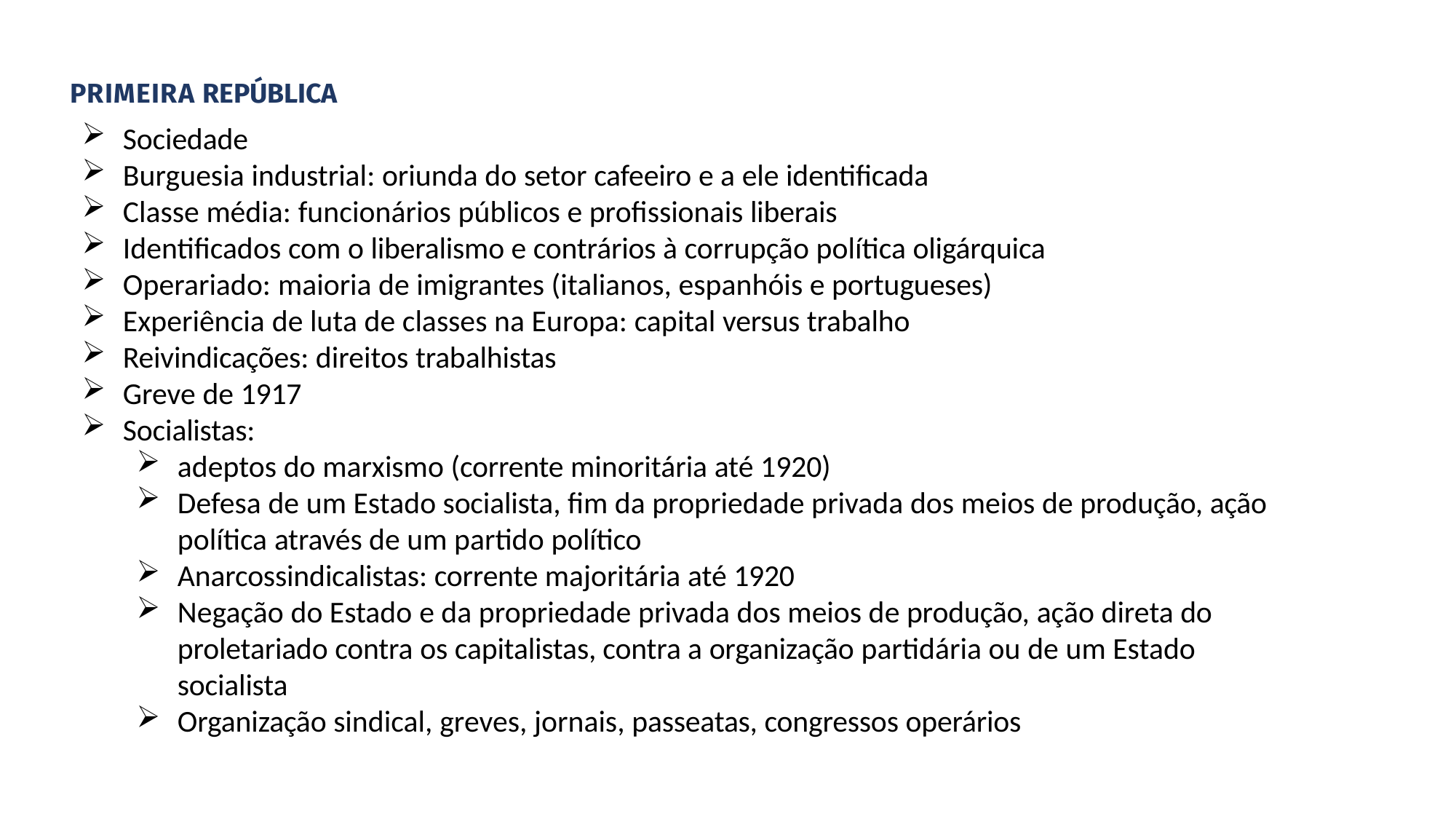

PRIMEIRA REPÚBLICA
Sociedade
Burguesia industrial: oriunda do setor cafeeiro e a ele identificada
Classe média: funcionários públicos e profissionais liberais
Identificados com o liberalismo e contrários à corrupção política oligárquica
Operariado: maioria de imigrantes (italianos, espanhóis e portugueses)
Experiência de luta de classes na Europa: capital versus trabalho
Reivindicações: direitos trabalhistas
Greve de 1917
Socialistas:
adeptos do marxismo (corrente minoritária até 1920)
Defesa de um Estado socialista, fim da propriedade privada dos meios de produção, ação política através de um partido político
Anarcossindicalistas: corrente majoritária até 1920
Negação do Estado e da propriedade privada dos meios de produção, ação direta do
proletariado contra os capitalistas, contra a organização partidária ou de um Estado socialista
Organização sindical, greves, jornais, passeatas, congressos operários